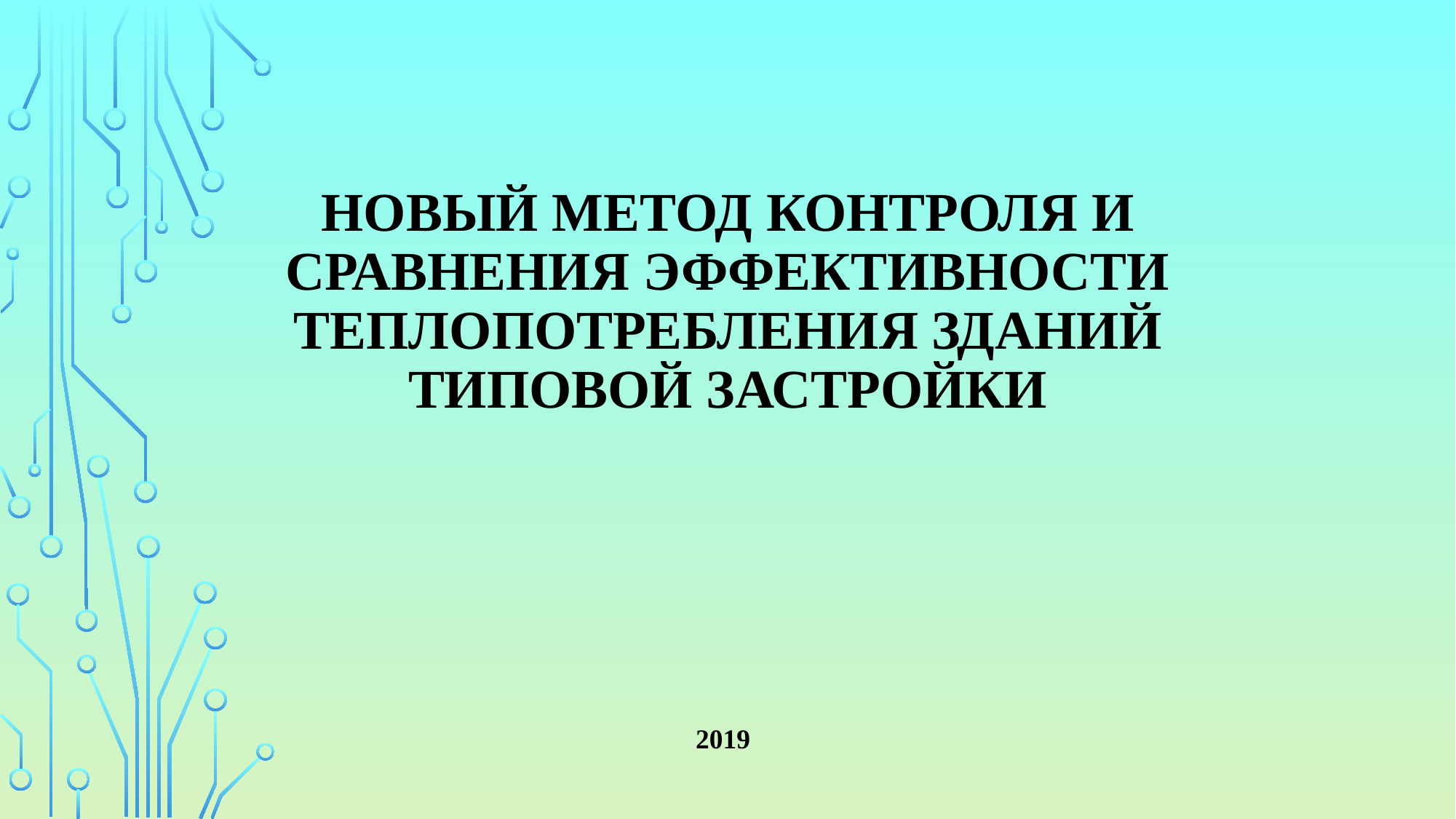

# Новый метод контроля и сравнения эффективности теплопотребления зданий типовой застройки
2019